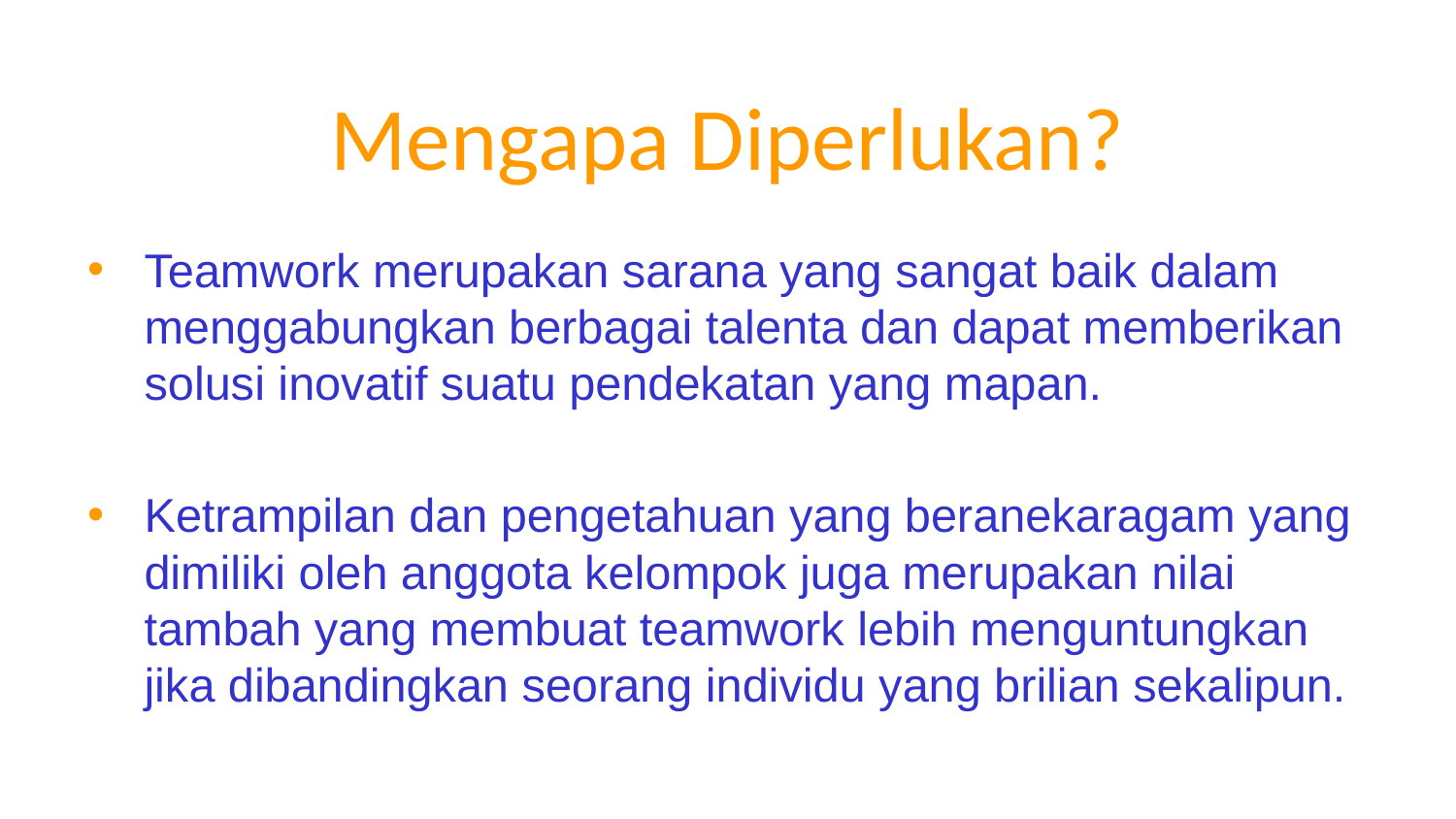

# Mengapa Diperlukan?
Teamwork merupakan sarana yang sangat baik dalam menggabungkan berbagai talenta dan dapat memberikan solusi inovatif suatu pendekatan yang mapan.

Ketrampilan dan pengetahuan yang beranekaragam yang dimiliki oleh anggota kelompok juga merupakan nilai tambah yang membuat teamwork lebih menguntungkan jika dibandingkan seorang individu yang brilian sekalipun.